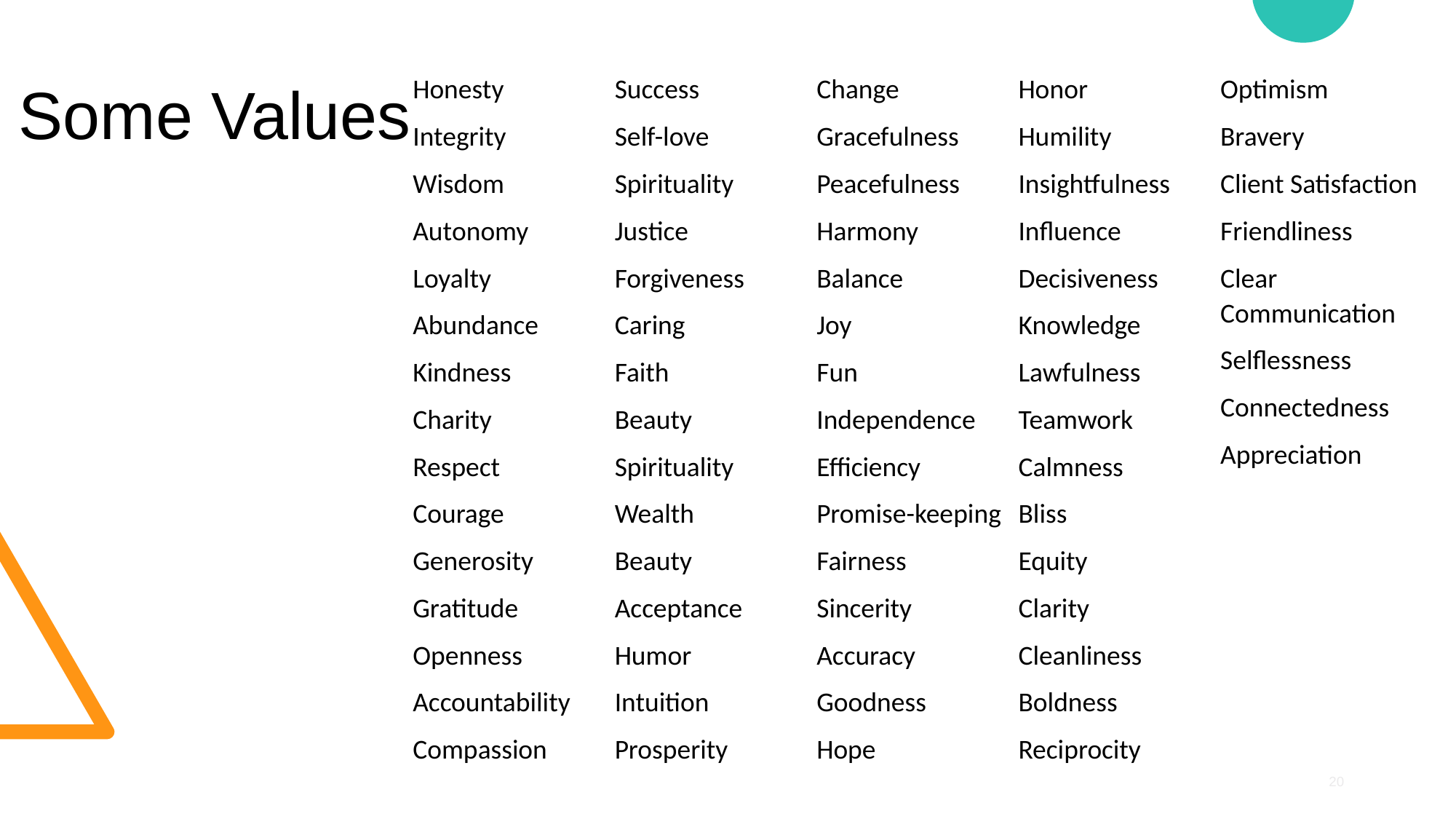

# Some Values
Honesty
Integrity
Wisdom
Autonomy
Loyalty
Abundance
Kindness
Charity
Respect
Courage
Generosity
Gratitude
Openness
Accountability
Compassion
Success
Self-love
Spirituality
Justice
Forgiveness
Caring
Faith
Beauty
Spirituality
Wealth
Beauty
Acceptance
Humor
Intuition
Prosperity
Change
Gracefulness
Peacefulness
Harmony
Balance
Joy
Fun
Independence
Efficiency
Promise-keeping
Fairness
Sincerity
Accuracy
Goodness
Hope
Honor
Humility
Insightfulness
Influence
Decisiveness
Knowledge
Lawfulness
Teamwork
Calmness
Bliss
Equity
Clarity
Cleanliness
Boldness
Reciprocity
Optimism
Bravery
Client Satisfaction
Friendliness
Clear Communication
Selflessness
Connectedness
Appreciation
20